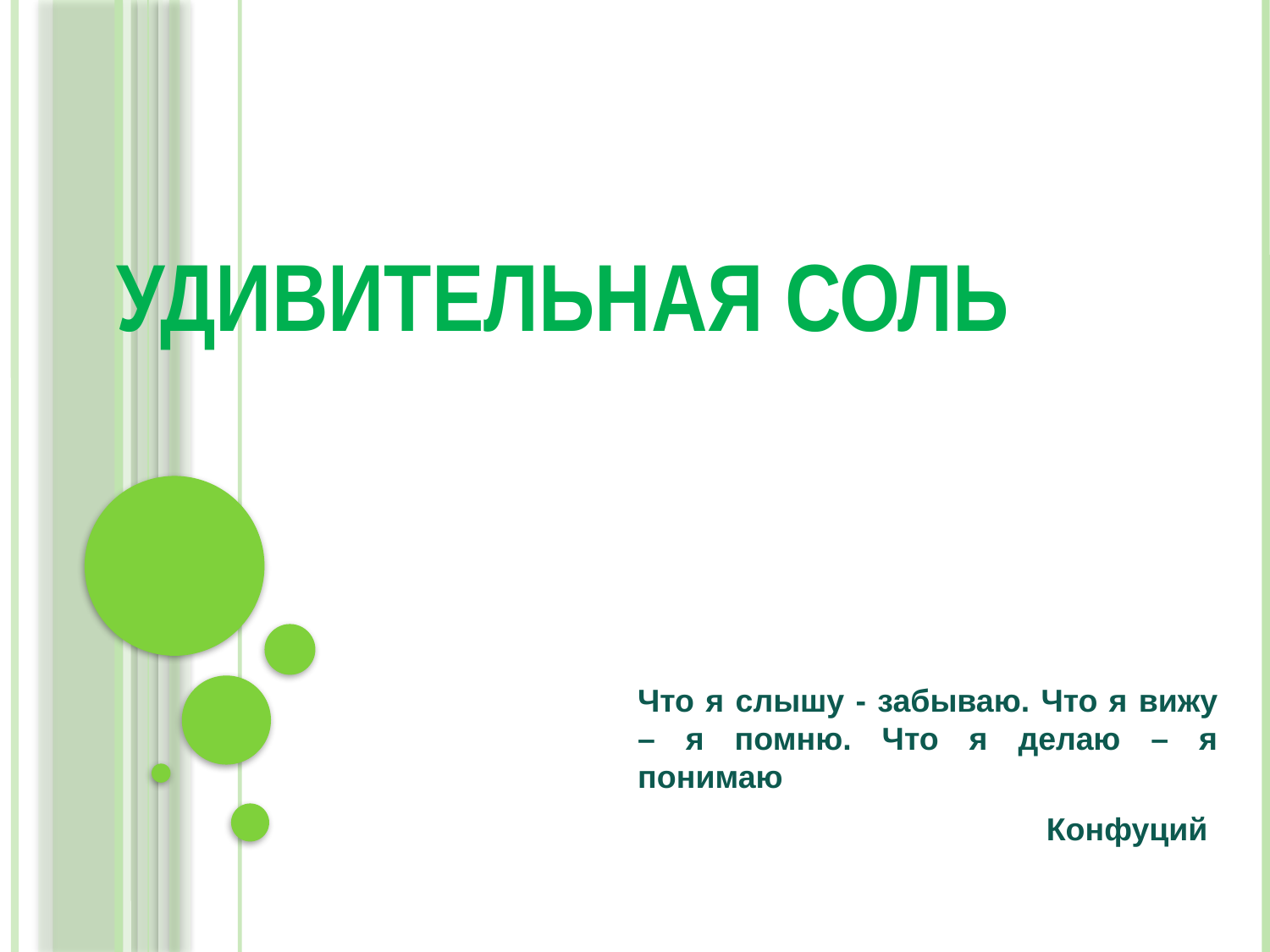

# УДИВИТЕЛЬНАЯ СОЛЬ

Что я слышу - забываю. Что я вижу – я помню. Что я делаю – я понимаю
Конфуций